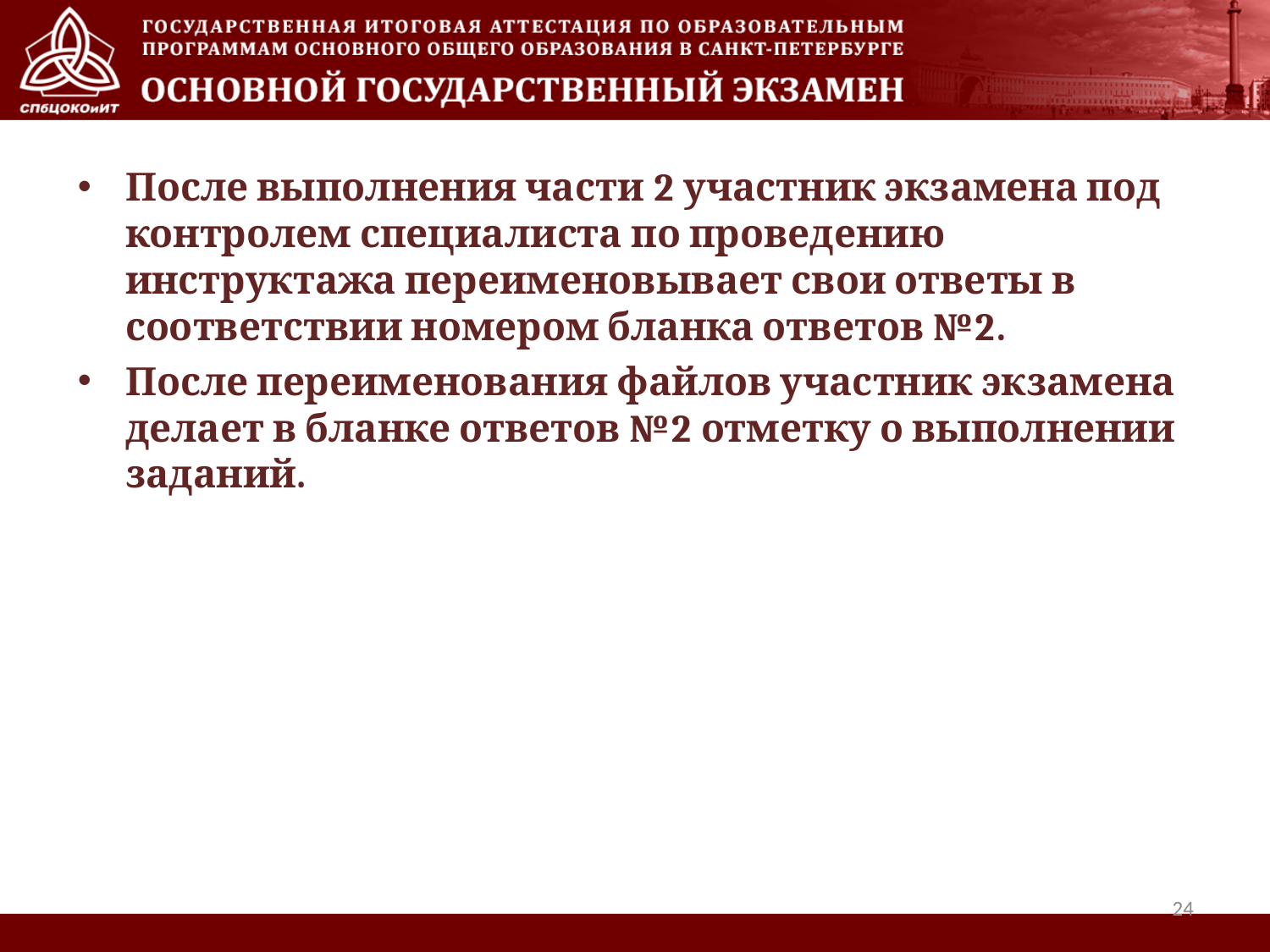

После выполнения части 2 участник экзамена под контролем специалиста по проведению инструктажа переименовывает свои ответы в соответствии номером бланка ответов №2.
После переименования файлов участник экзамена делает в бланке ответов №2 отметку о выполнении заданий.
24